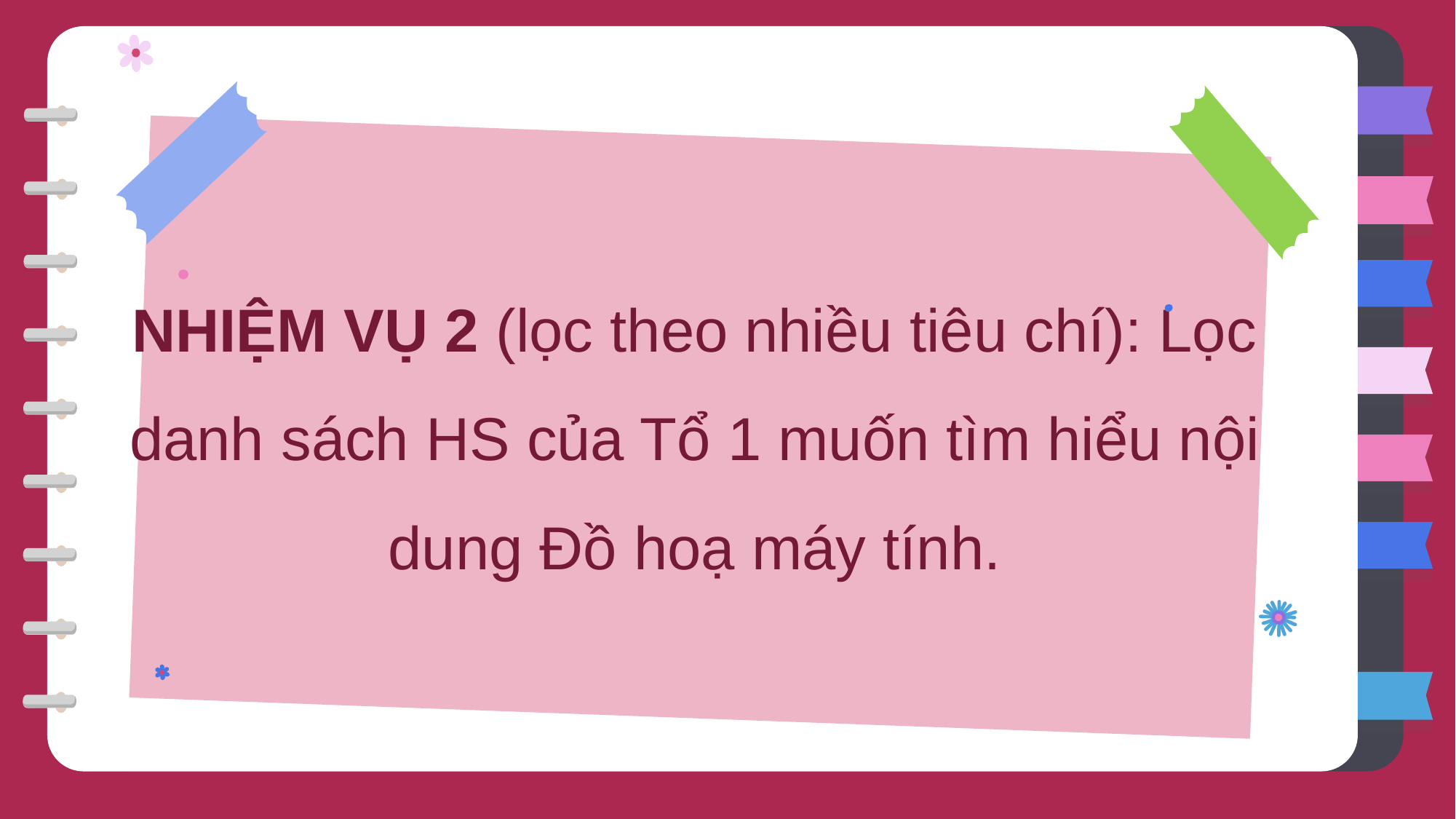

NHIỆM VỤ 2 (lọc theo nhiều tiêu chí): Lọc danh sách HS của Tổ 1 muốn tìm hiểu nội dung Đồ hoạ máy tính.